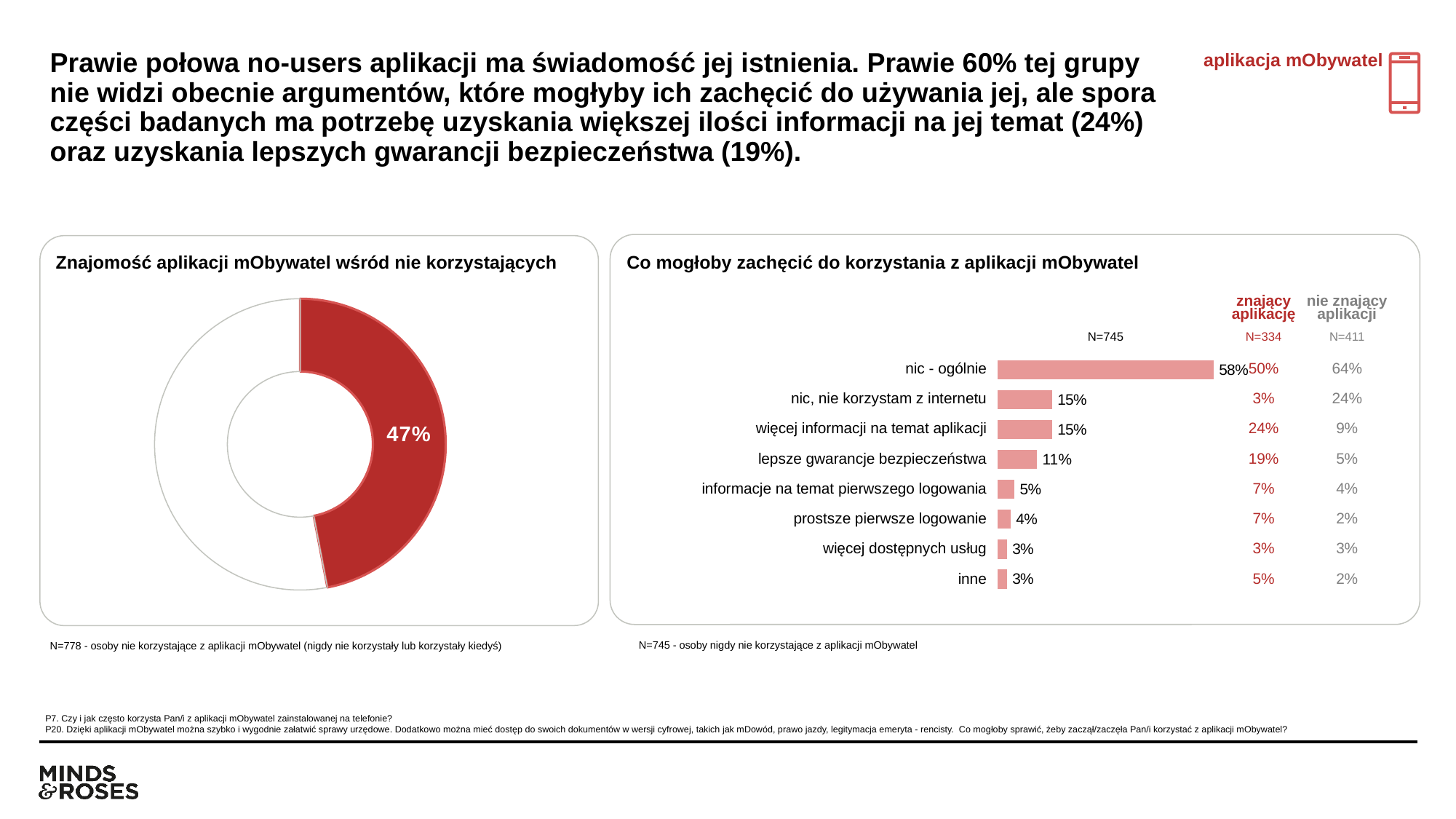

aplikacja mObywatel
# Prawie połowa no-users aplikacji ma świadomość jej istnienia. Prawie 60% tej grupy nie widzi obecnie argumentów, które mogłyby ich zachęcić do używania jej, ale spora części badanych ma potrzebę uzyskania większej ilości informacji na jej temat (24%)  oraz uzyskania lepszych gwarancji bezpieczeństwa (19%).

Znajomość aplikacji mObywatel wśród nie korzystających
Co mogłoby zachęcić do korzystania z aplikacji mObywatel
|  |  | znający aplikację | nie znający aplikacji |
| --- | --- | --- | --- |
|  | N=745 | N=334 | N=411 |
| nic - ogólnie |  | 50% | 64% |
| nic, nie korzystam z internetu |  | 3% | 24% |
| więcej informacji na temat aplikacji |  | 24% | 9% |
| lepsze gwarancje bezpieczeństwa |  | 19% | 5% |
| informacje na temat pierwszego logowania |  | 7% | 4% |
| prostsze pierwsze logowanie |  | 7% | 2% |
| więcej dostępnych usług |  | 3% | 3% |
| inne |  | 5% | 2% |

### Chart

| Category | Kolumna1 |
|---|---|
|  | 0.47 |
|  | 0.53 |

### Chart

| Category | Kolumna1 |
|---|---|
| Nic - ogólnie | 0.58 |
| Nic, nie korzystam z Internetu | 0.15 |
| Więcej informacji na temat aplikacji | 0.15 |
| Lepsze gwarancje bezpieczeństwa | 0.11 |
| Informacje na temat pierwszego logowania | 0.05 |
| Prostsze pierwsze logowanie | 0.04 |
| Więcej dostępnych usług | 0.03 |
| Inne | 0.03 |
N=745 - osoby nigdy nie korzystające z aplikacji mObywatel
N=778 - osoby nie korzystające z aplikacji mObywatel (nigdy nie korzystały lub korzystały kiedyś)
P7. Czy i jak często korzysta Pan/i z aplikacji mObywatel zainstalowanej na telefonie?
P20. Dzięki aplikacji mObywatel można szybko i wygodnie załatwić sprawy urzędowe. Dodatkowo można mieć dostęp do swoich dokumentów w wersji cyfrowej, takich jak mDowód, prawo jazdy, legitymacja emeryta - rencisty.  Co mogłoby sprawić, żeby zaczął/zaczęła Pan/i korzystać z aplikacji mObywatel?